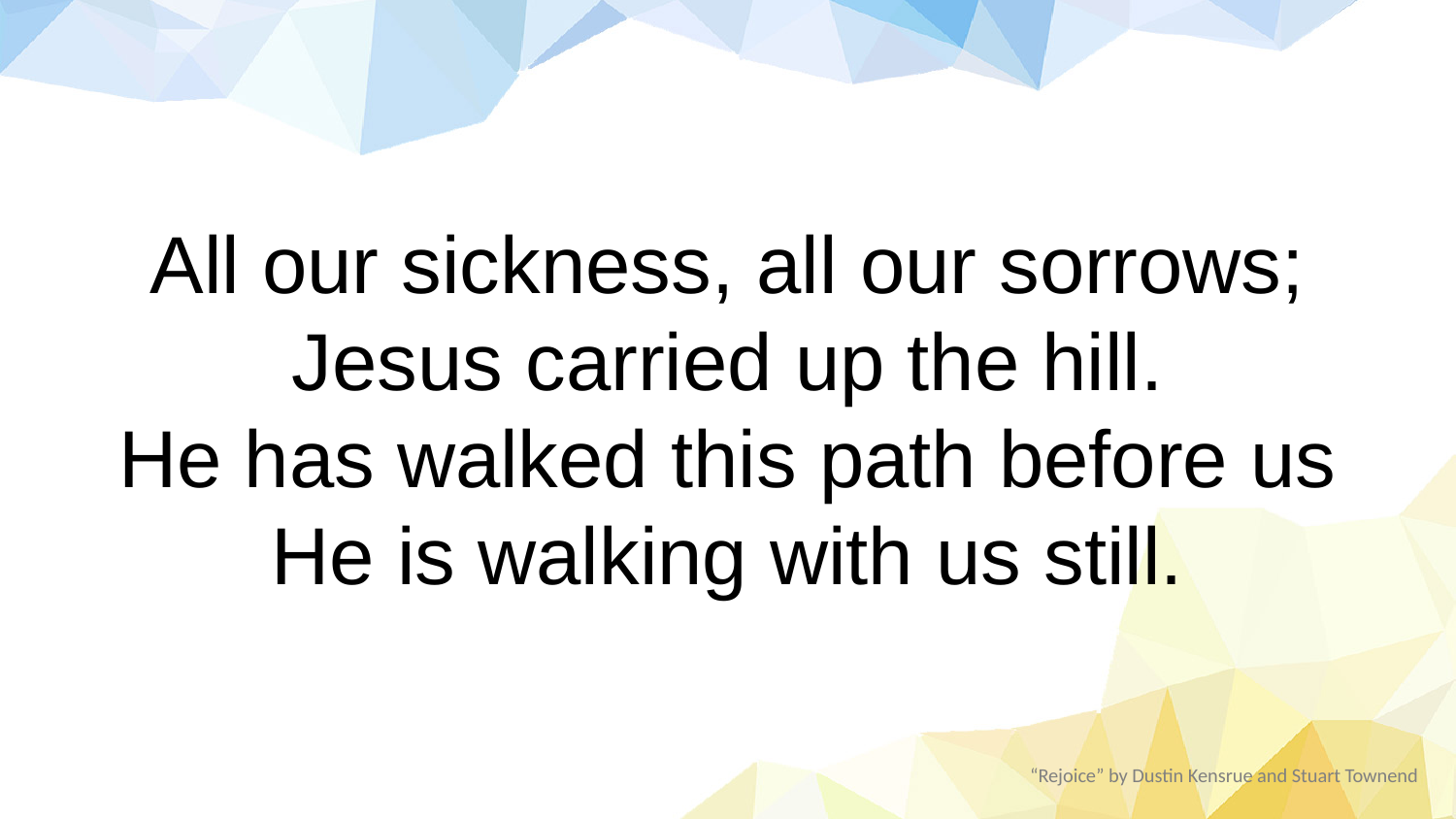

All our sickness, all our sorrows;
Jesus carried up the hill.
He has walked this path before us
He is walking with us still.
“Rejoice” by Dustin Kensrue and Stuart Townend